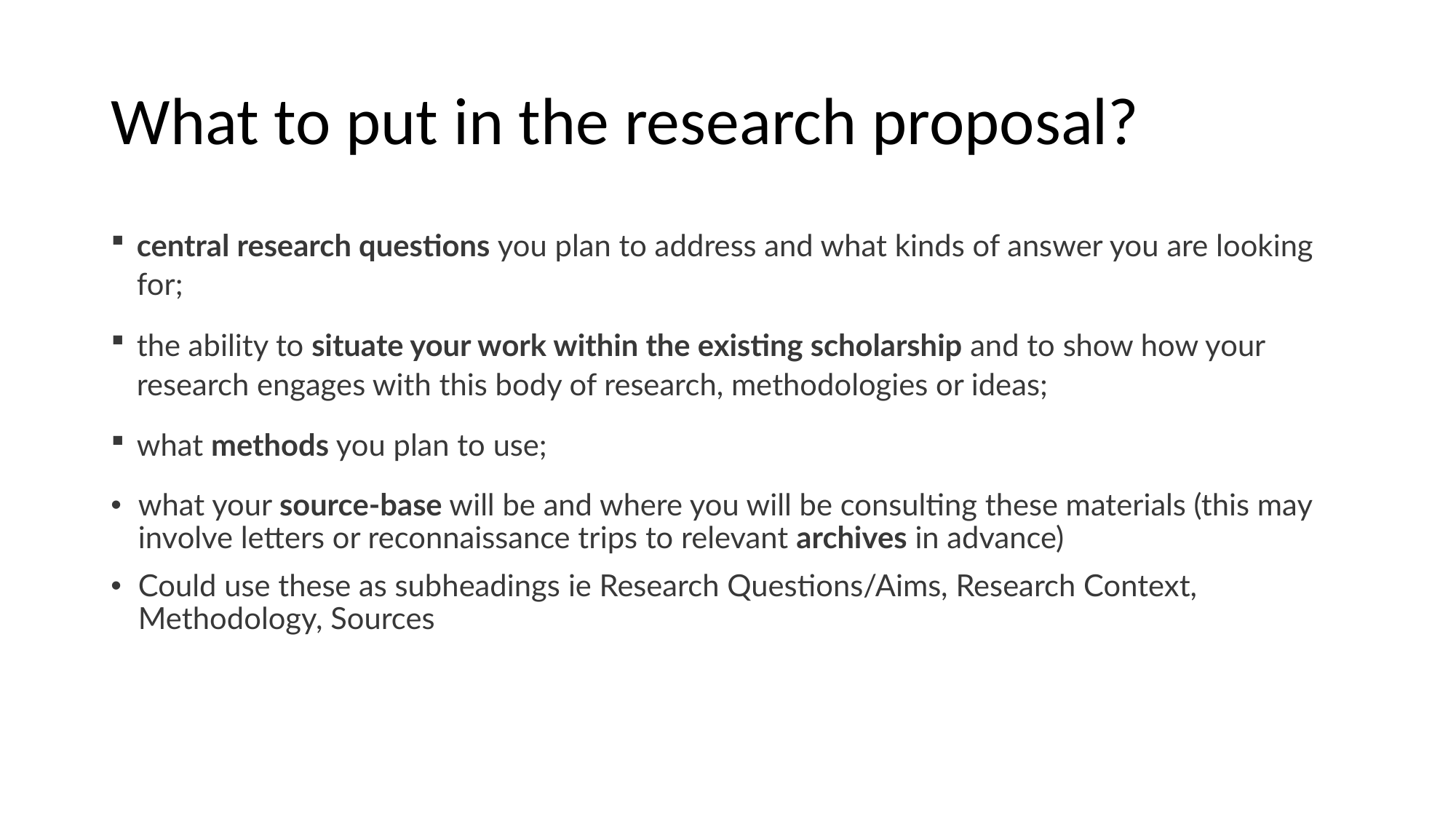

# What to put in the research proposal?
central research questions you plan to address and what kinds of answer you are looking for;
the ability to situate your work within the existing scholarship and to show how your research engages with this body of research, methodologies or ideas;
what methods you plan to use;
what your source-base will be and where you will be consulting these materials (this may involve letters or reconnaissance trips to relevant archives in advance)
Could use these as subheadings ie Research Questions/Aims, Research Context, Methodology, Sources